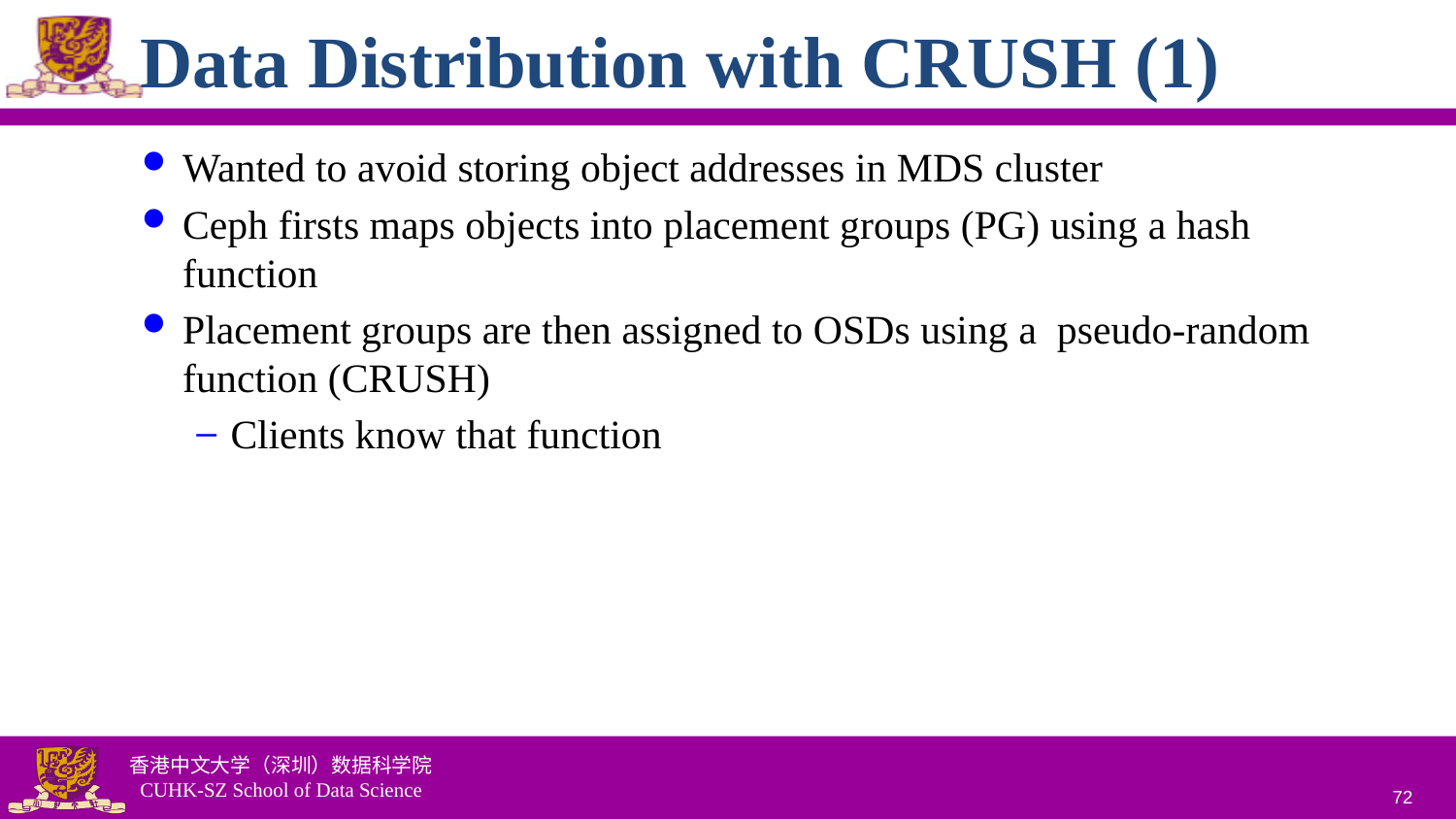

# Data Distribution with CRUSH (1)
Wanted to avoid storing object addresses in MDS cluster
Ceph firsts maps objects into placement groups (PG) using a hash function
Placement groups are then assigned to OSDs using a  pseudo-random function (CRUSH)
Clients know that function
72